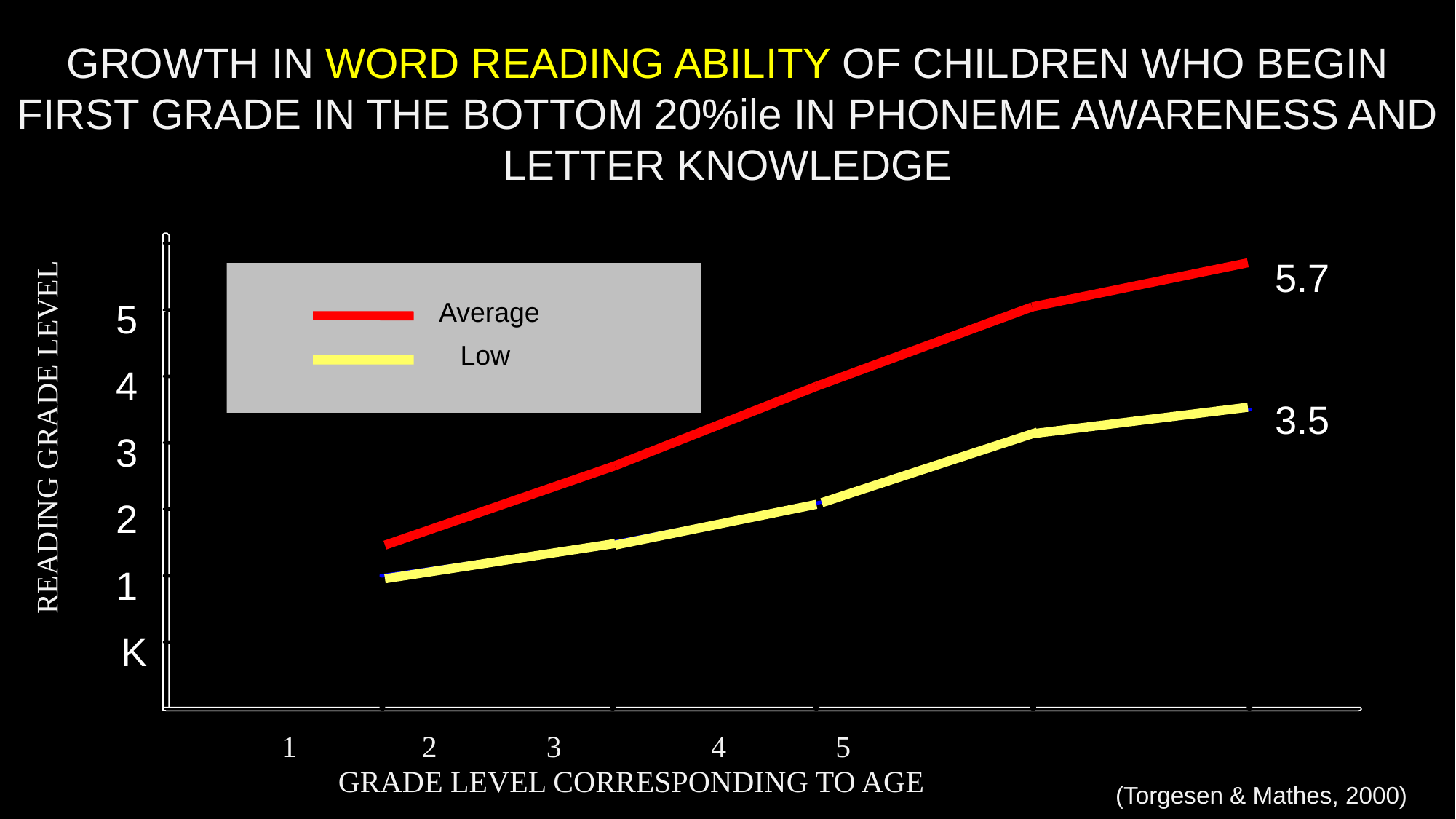

GROWTH IN WORD READING ABILITY OF CHILDREN WHO BEGIN FIRST GRADE IN THE BOTTOM 20%ile IN PHONEME AWARENESS AND LETTER KNOWLEDGE

5.7

Low PA
Average

 5

Low
Ave. PA

 4

READING GRADE LEVEL
3.5

 3

 2

1

K

	 1	     2	       3		4	  5
GRADE LEVEL CORRESPONDING TO AGE
(Torgesen & Mathes, 2000)